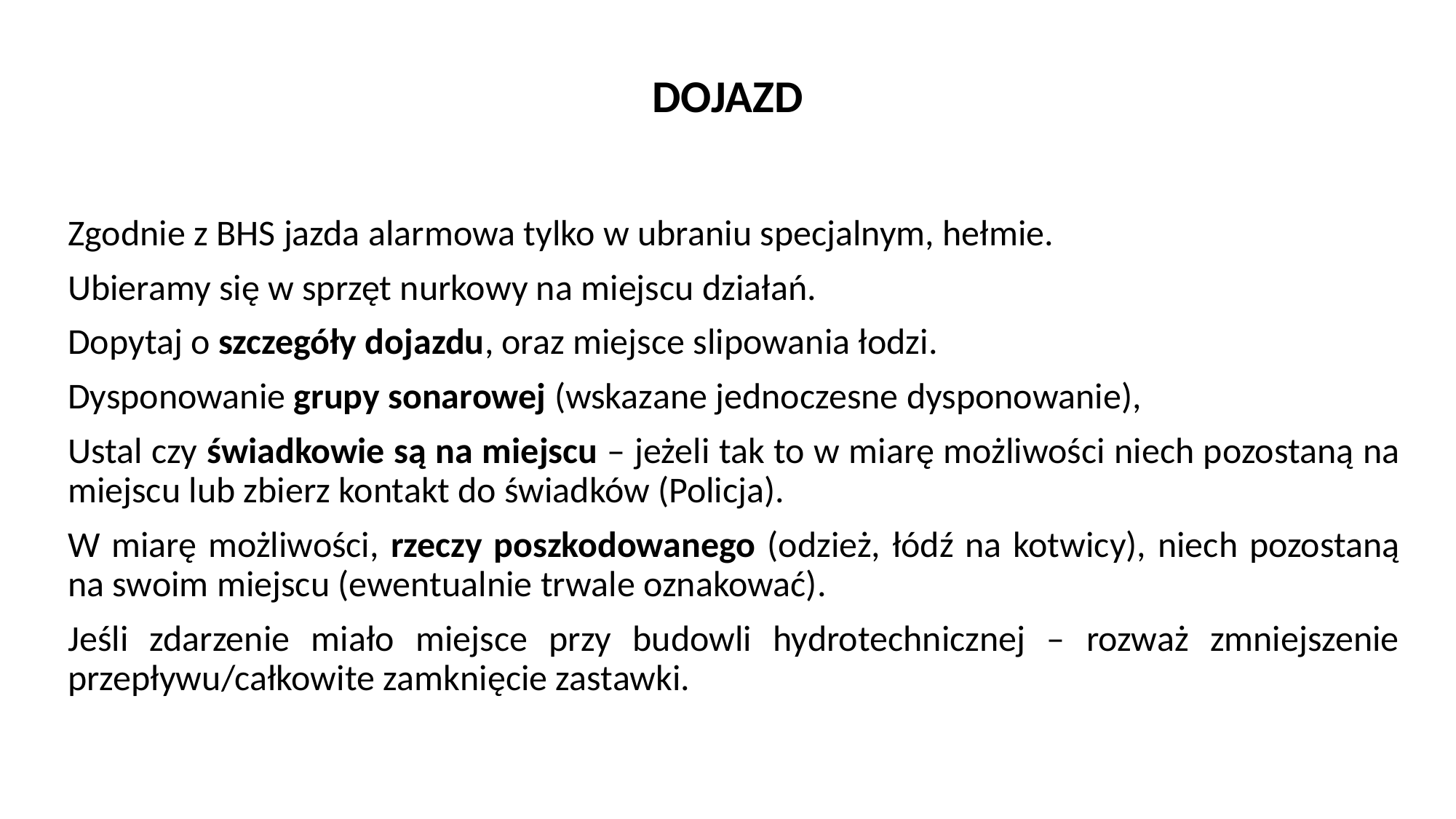

# DOJAZD
Zgodnie z BHS jazda alarmowa tylko w ubraniu specjalnym, hełmie.
Ubieramy się w sprzęt nurkowy na miejscu działań.
Dopytaj o szczegóły dojazdu, oraz miejsce slipowania łodzi.
Dysponowanie grupy sonarowej (wskazane jednoczesne dysponowanie),
Ustal czy świadkowie są na miejscu – jeżeli tak to w miarę możliwości niech pozostaną na miejscu lub zbierz kontakt do świadków (Policja).
W miarę możliwości, rzeczy poszkodowanego (odzież, łódź na kotwicy), niech pozostaną na swoim miejscu (ewentualnie trwale oznakować).
Jeśli zdarzenie miało miejsce przy budowli hydrotechnicznej – rozważ zmniejszenie przepływu/całkowite zamknięcie zastawki.